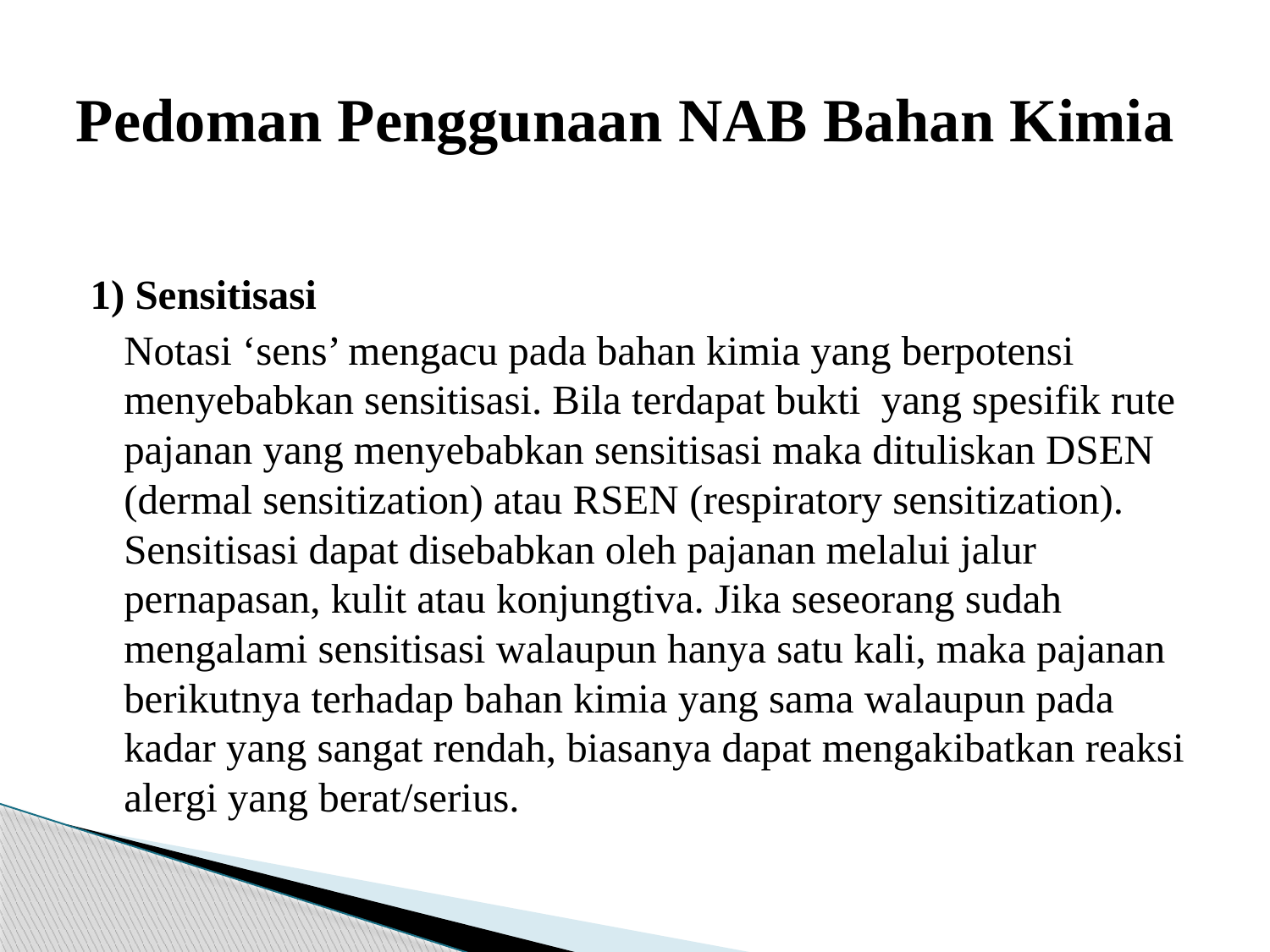

# Pedoman Penggunaan NAB Bahan Kimia

1) Sensitisasi
		Notasi ‘sens’ mengacu pada bahan kimia yang berpotensi menyebabkan sensitisasi. Bila terdapat bukti  yang spesifik rute pajanan yang menyebabkan sensitisasi maka dituliskan DSEN (dermal sensitization) atau RSEN (respiratory sensitization). Sensitisasi dapat disebabkan oleh pajanan melalui jalur pernapasan, kulit atau konjungtiva. Jika seseorang sudah mengalami sensitisasi walaupun hanya satu kali, maka pajanan berikutnya terhadap bahan kimia yang sama walaupun pada kadar yang sangat rendah, biasanya dapat mengakibatkan reaksi alergi yang berat/serius.